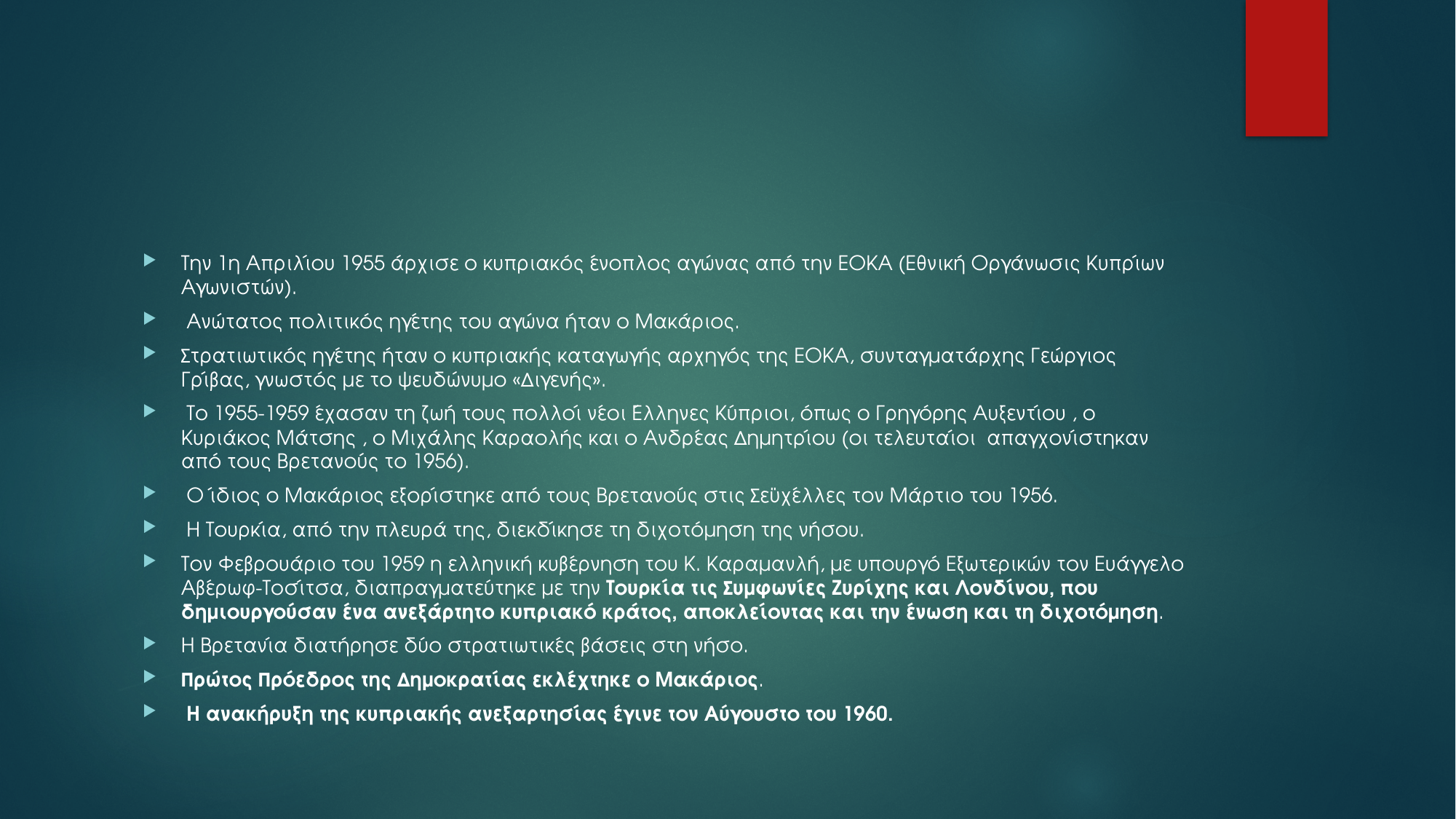

#
Την 1η Απριλίου 1955 άρχισε ο κυπριακός ένοπλος αγώνας από την ΕΟΚΑ (Εθνική Οργάνωσις Κυπρίων Αγωνιστών).
 Ανώτατος πολιτικός ηγέτης του αγώνα ήταν ο Μακάριος.
Στρατιωτικός ηγέτης ήταν ο κυπριακής καταγωγής αρχηγός της ΕΟΚΑ, συνταγματάρχης Γεώργιος Γρίβας, γνωστός με το ψευδώνυμο «Διγενής».
 Το 1955-1959 έχασαν τη ζωή τους πολλοί νέοι Έλληνες Κύπριοι, όπως ο Γρηγόρης Αυξεντίου , ο Κυριάκος Μάτσης , ο Μιχάλης Καραολής και ο Ανδρέας Δημητρίου (οι τελευταίοι  απαγχονίστηκαν από τους Βρετανούς το 1956).
 Ο ίδιος ο Μακάριος εξορίστηκε από τους Βρετανούς στις Σεϋχέλλες τον Μάρτιο του 1956.
 Η Τουρκία, από την πλευρά της, διεκδίκησε τη διχοτόμηση της νήσου.
Τον Φεβρουάριο του 1959 η ελληνική κυβέρνηση του Κ. Καραμανλή, με υπουργό Εξωτερικών τον Ευάγγελο Αβέρωφ-Τοσίτσα, διαπραγματεύτηκε με την Τουρκία τις Συμφωνίες Ζυρίχης και Λονδίνου, που δημιουργούσαν ένα ανεξάρτητο κυπριακό κράτος, αποκλείοντας και την ένωση και τη διχοτόμηση.
Η Βρετανία διατήρησε δύο στρατιωτικές βάσεις στη νήσο.
Πρώτος Πρόεδρος της Δημοκρατίας εκλέχτηκε ο Μακάριος.
 Η ανακήρυξη της κυπριακής ανεξαρτησίας έγινε τον Αύγουστο του 1960.